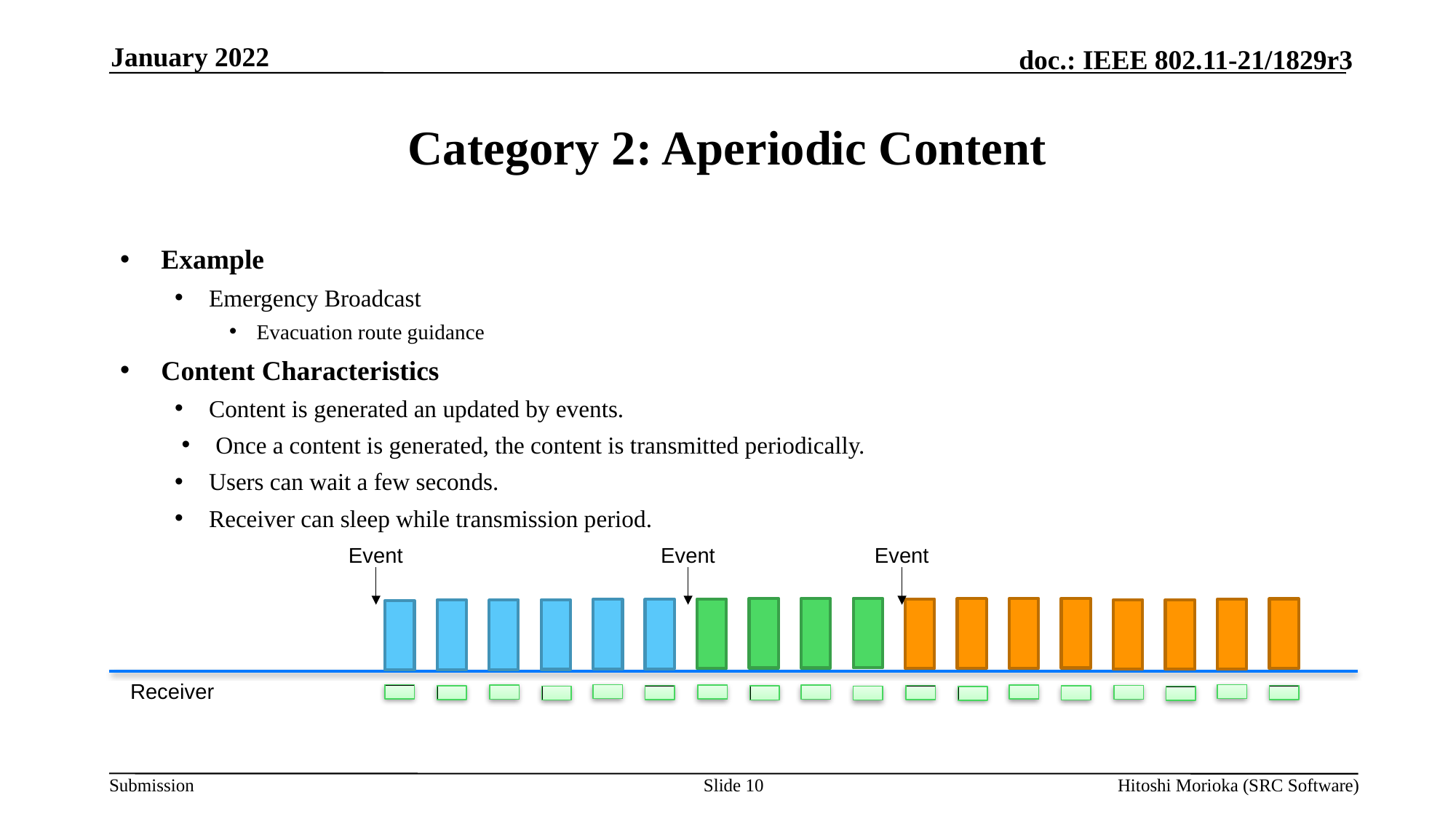

January 2022
# Category 2: Aperiodic Content
Example
Emergency Broadcast
Evacuation route guidance
Content Characteristics
Content is generated an updated by events.
Once a content is generated, the content is transmitted periodically.
Users can wait a few seconds.
Receiver can sleep while transmission period.
Event
Event
Event

Receiver

Slide 10
Hitoshi Morioka (SRC Software)